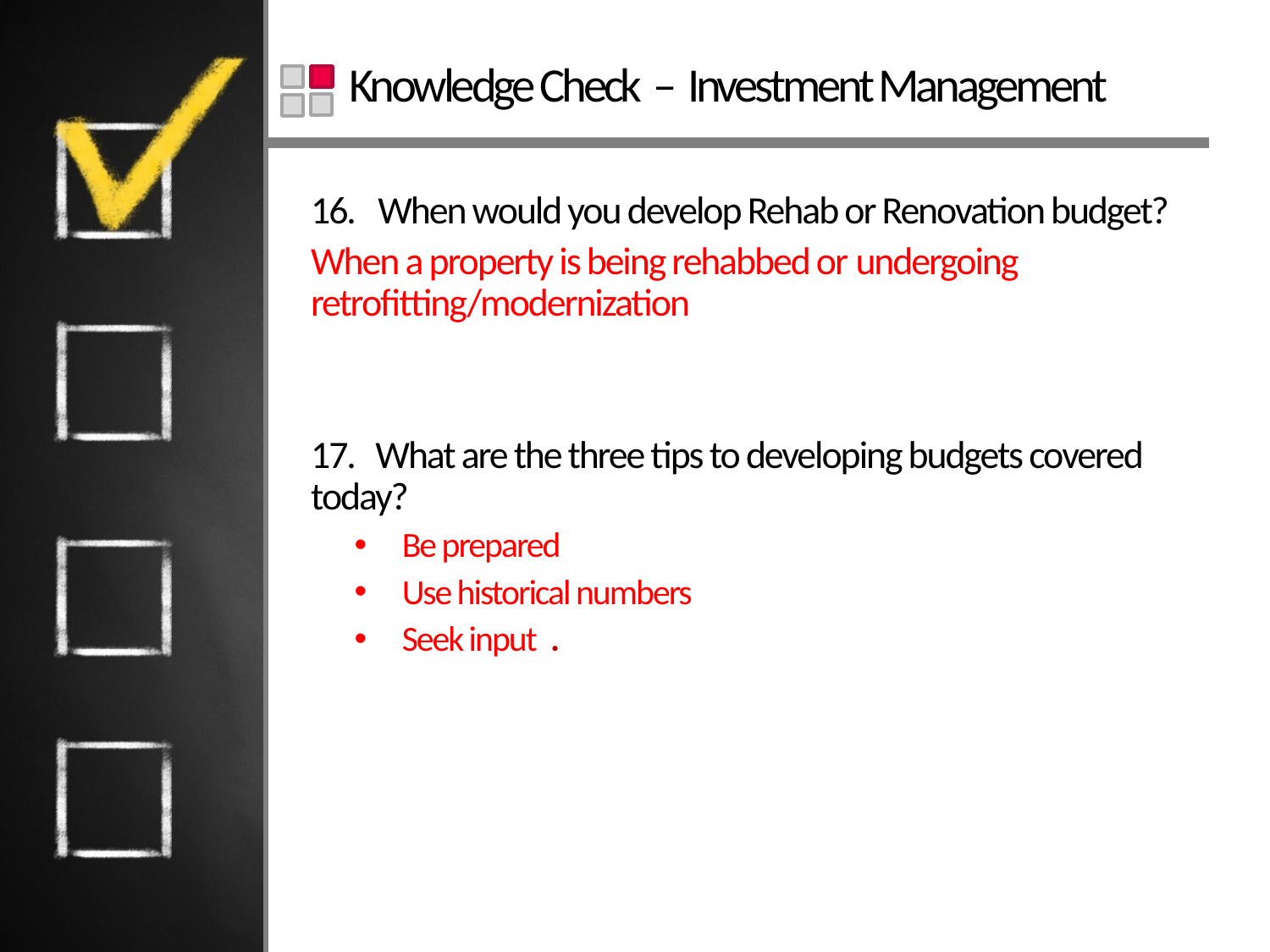

# Knowledge Check – Investment Management
16.   When would you develop Rehab or Renovation budget?
When a property is being rehabbed or undergoing retrofitting/modernization

17.   What are the three tips to developing budgets covered today?
Be prepared
Use historical numbers
Seek input  .